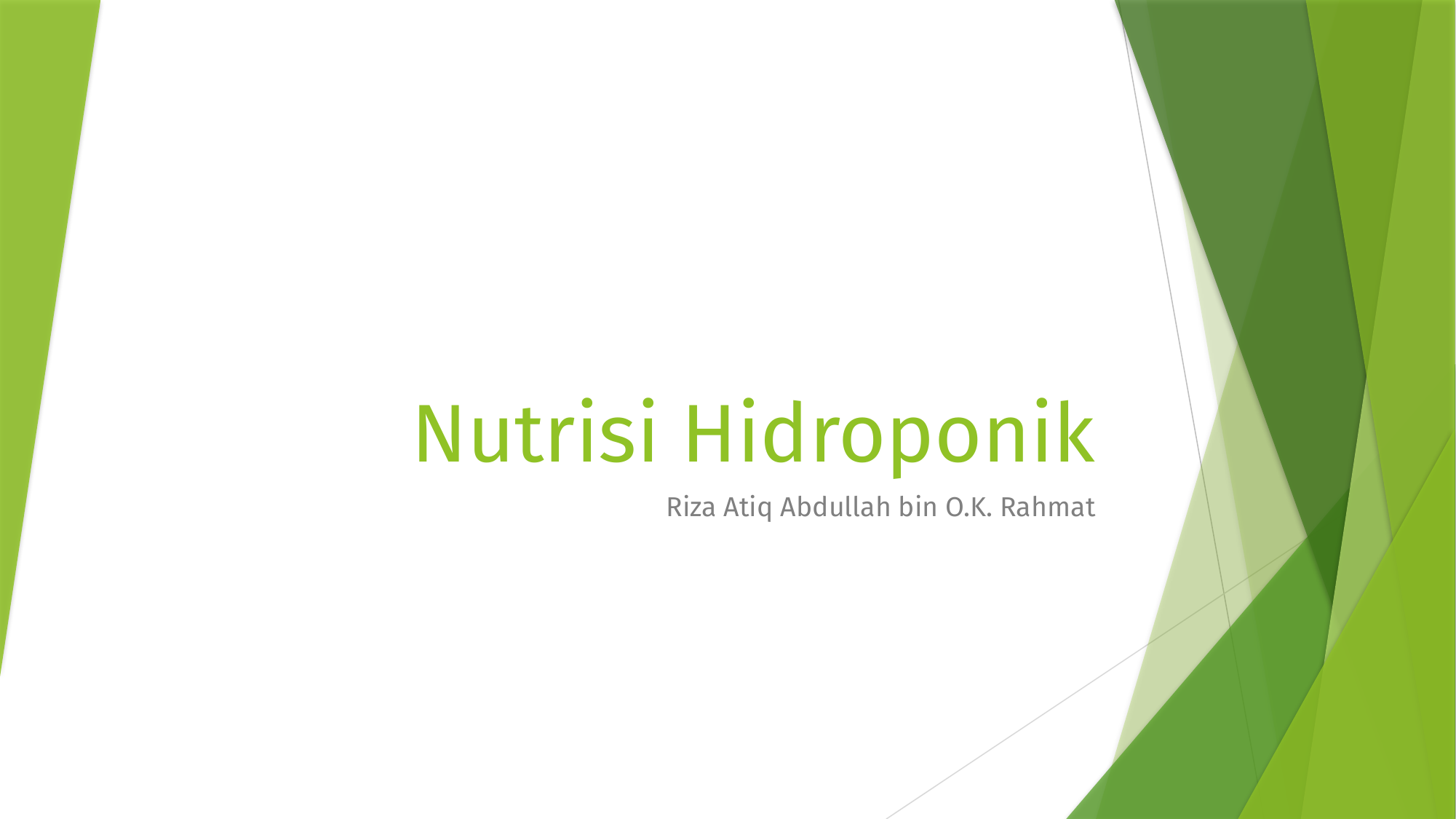

# Nutrisi Hidroponik
Riza Atiq Abdullah bin O.K. Rahmat